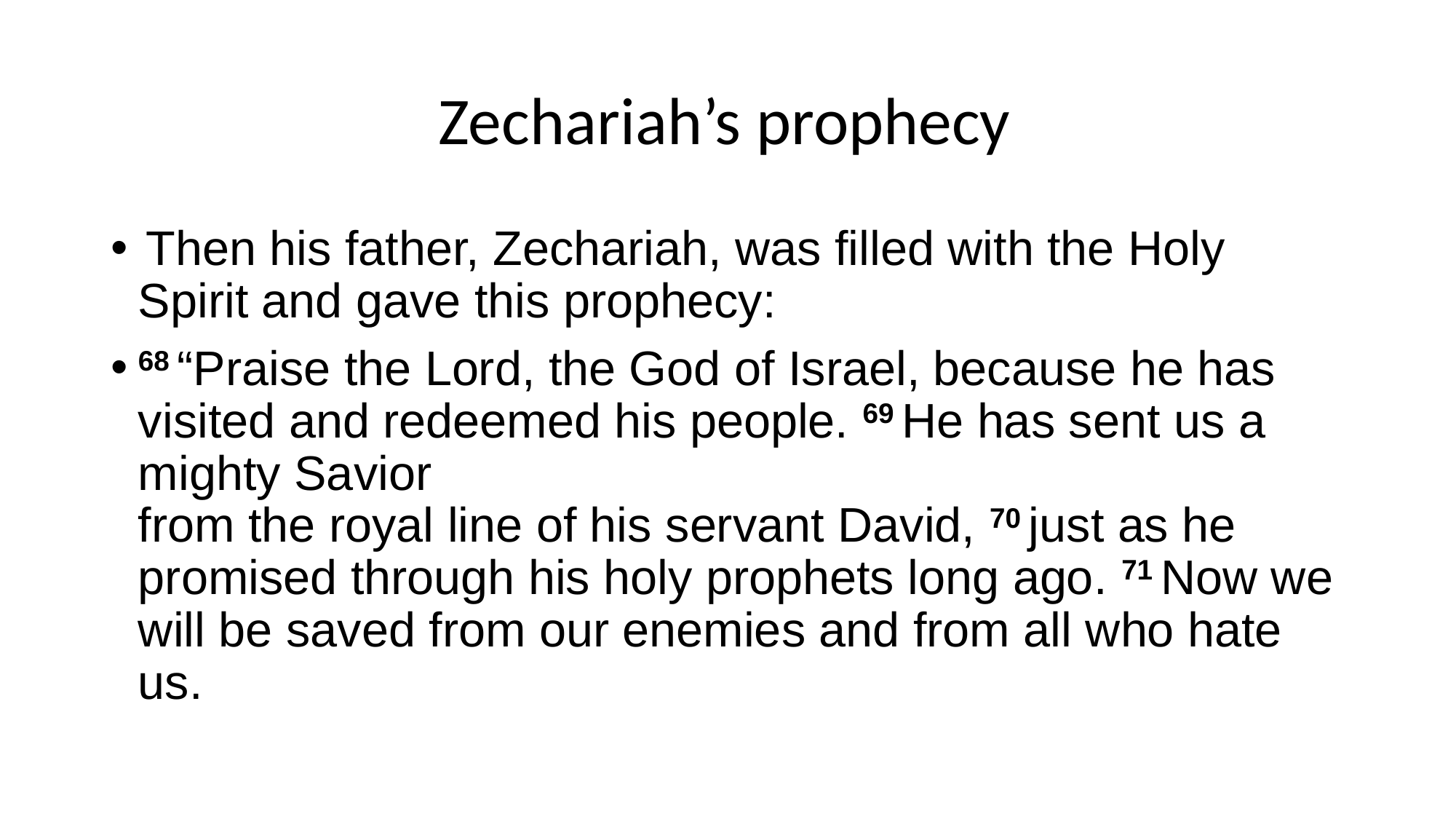

# Zechariah’s prophecy
 Then his father, Zechariah, was filled with the Holy Spirit and gave this prophecy:
68 “Praise the Lord, the God of Israel, because he has visited and redeemed his people. 69 He has sent us a mighty Savior
from the royal line of his servant David, 70 just as he promised through his holy prophets long ago. 71 Now we will be saved from our enemies and from all who hate us.